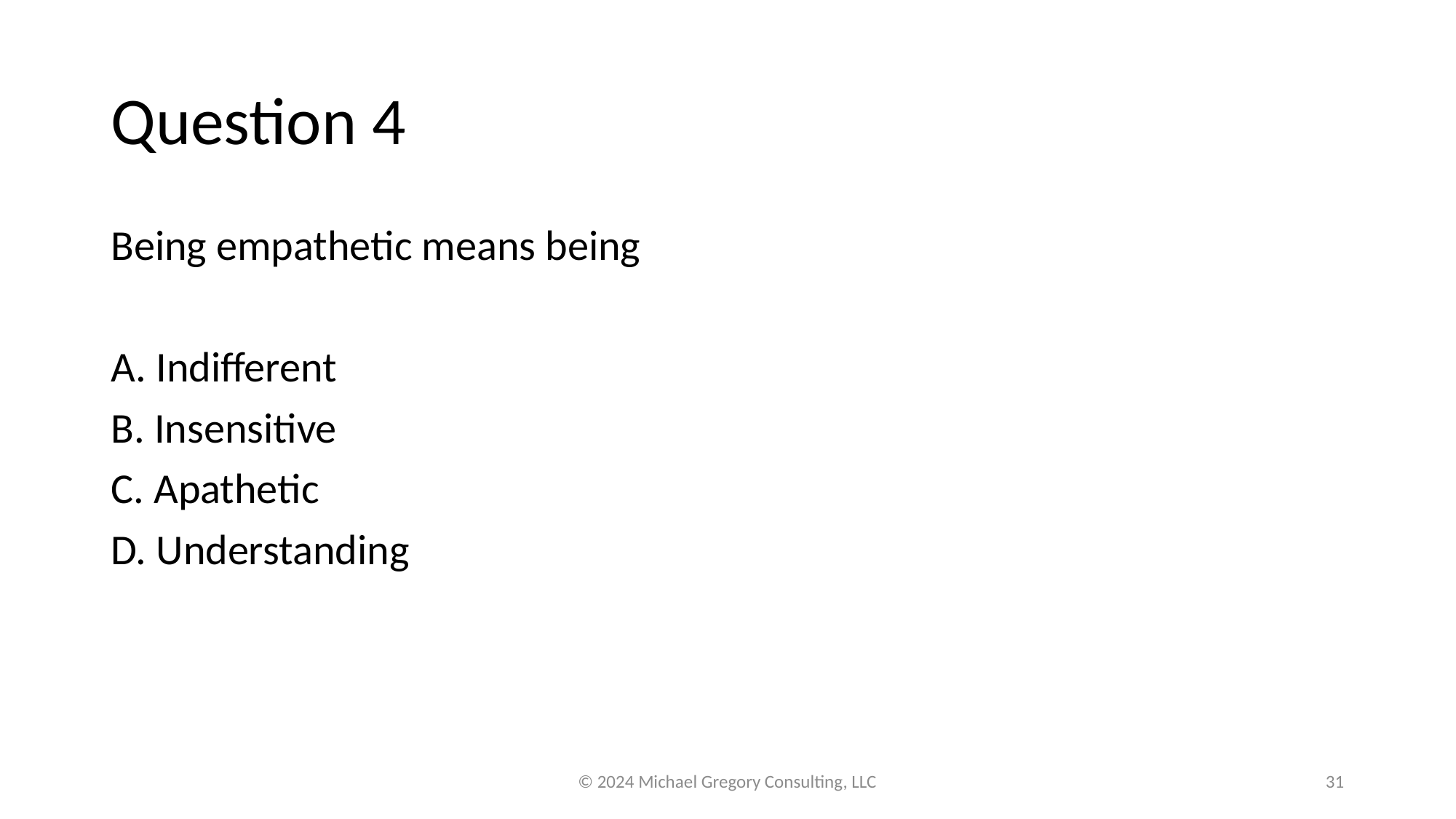

# Question 4
Being empathetic means being

A. Indifferent
B. Insensitive
C. Apathetic
D. Understanding

© 2024 Michael Gregory Consulting, LLC
31